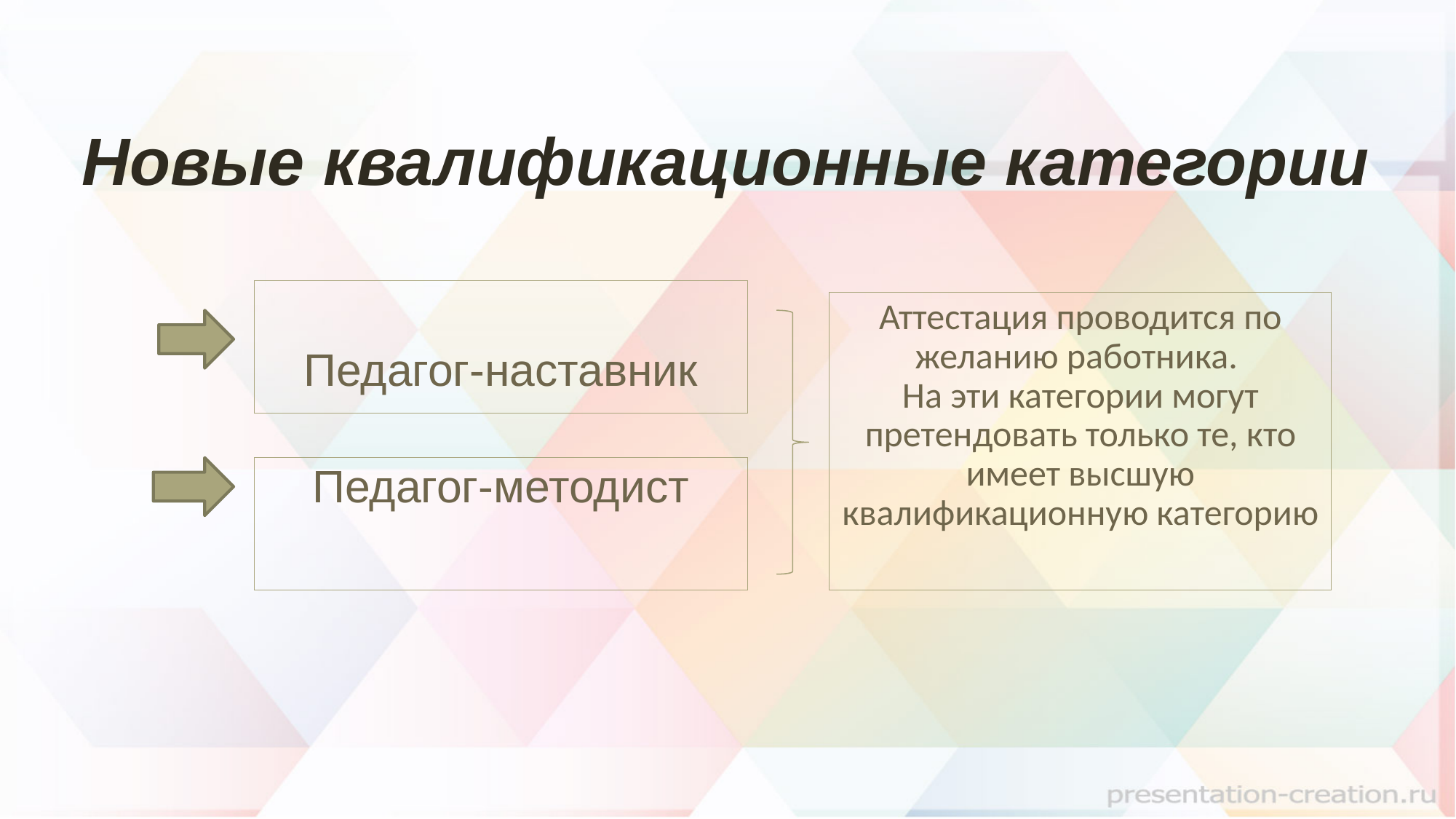

# Новые квалификационные категории

Педагог-наставник
Аттестация проводится по желанию работника.
На эти категории могут претендовать только те, кто имеет высшую квалификационную категорию

Педагог-методист